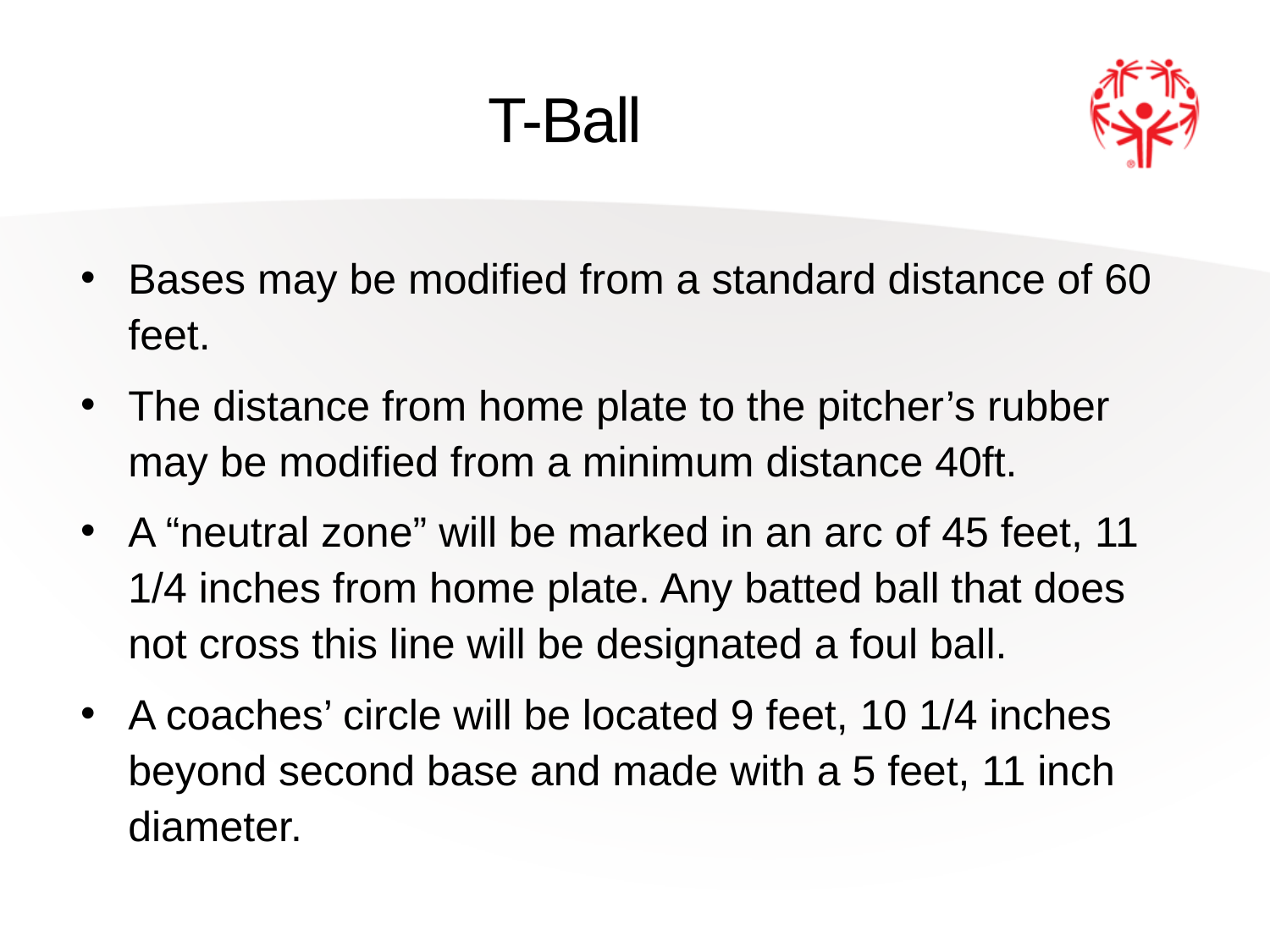

# T-Ball
Bases may be modified from a standard distance of 60 feet.
The distance from home plate to the pitcher’s rubber may be modified from a minimum distance 40ft.
A “neutral zone” will be marked in an arc of 45 feet, 11 1/4 inches from home plate. Any batted ball that does not cross this line will be designated a foul ball.
A coaches’ circle will be located 9 feet, 10 1/4 inches beyond second base and made with a 5 feet, 11 inch diameter.